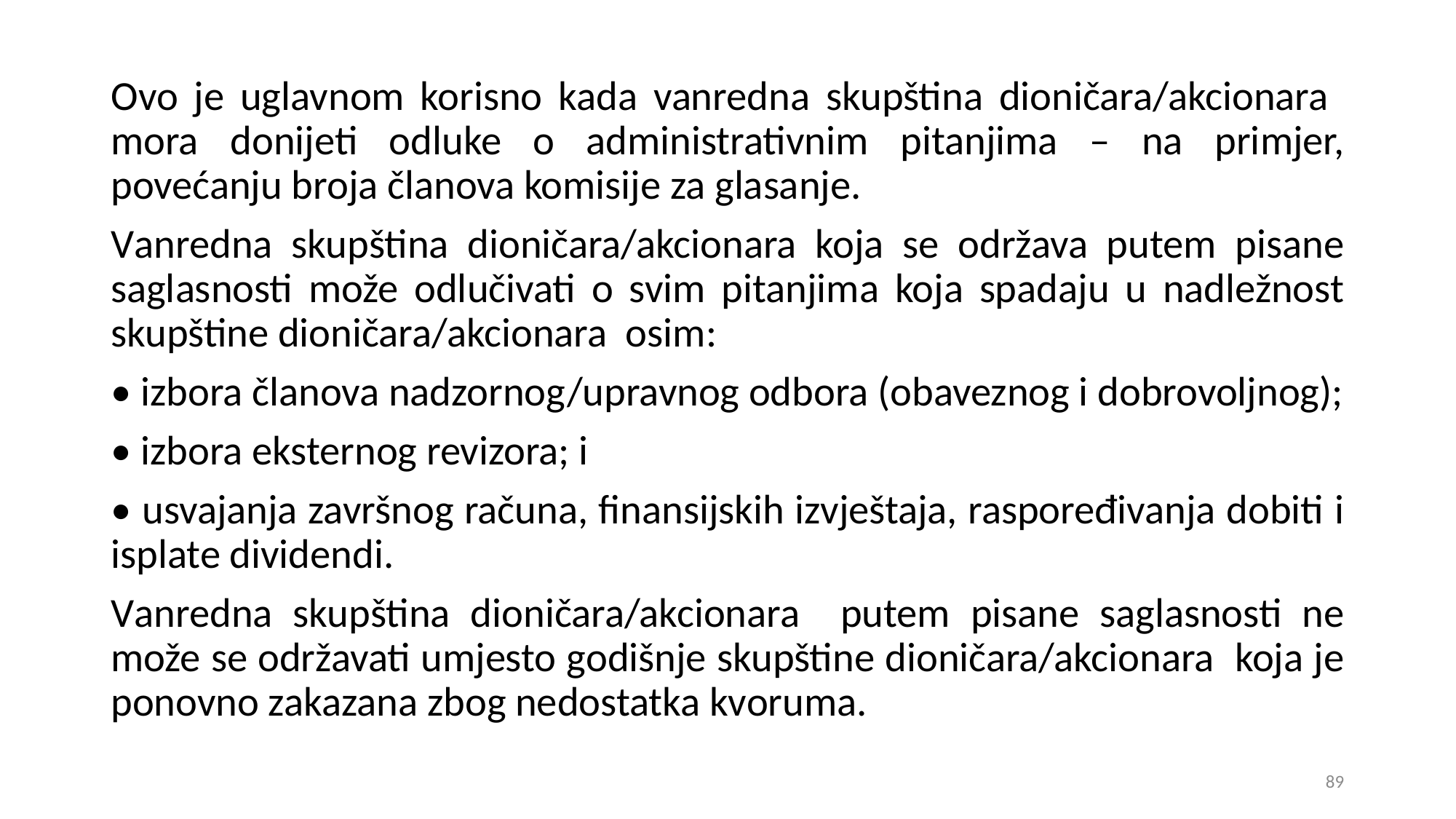

Ovo je uglavnom korisno kada vanredna skupština dioničara/akcionara  mora donijeti odluke o administrativnim pitanjima – na primjer, povećanju broja članova komisije za glasanje.
Vanredna skupština dioničara/akcionara koja se održava putem pisane saglasnosti može odlučivati o svim pitanjima koja spadaju u nadležnost skupštine dioničara/akcionara  osim:
• izbora članova nadzornog/upravnog odbora (obaveznog i dobrovoljnog);
• izbora eksternog revizora; i
• usvajanja završnog računa, finansijskih izvještaja, raspoređivanja dobiti i isplate dividendi.
Vanredna skupština dioničara/akcionara  putem pisane saglasnosti ne može se održavati umjesto godišnje skupštine dioničara/akcionara  koja je ponovno zakazana zbog nedostatka kvoruma.
89